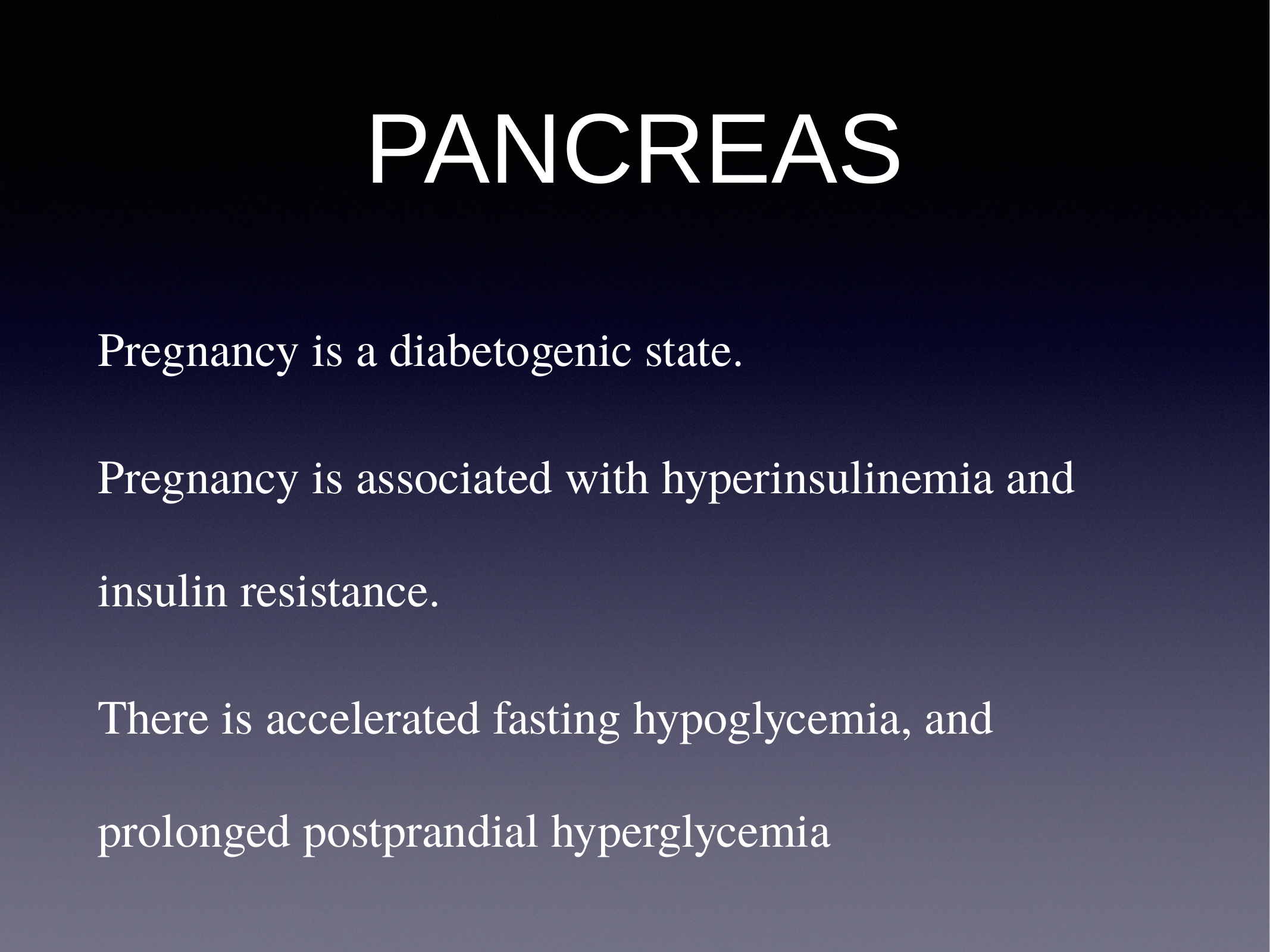

# PANCREAS
Pregnancy is a diabetogenic state.
Pregnancy is associated with hyperinsulinemia and insulin resistance.
There is accelerated fasting hypoglycemia, and prolonged postprandial hyperglycemia